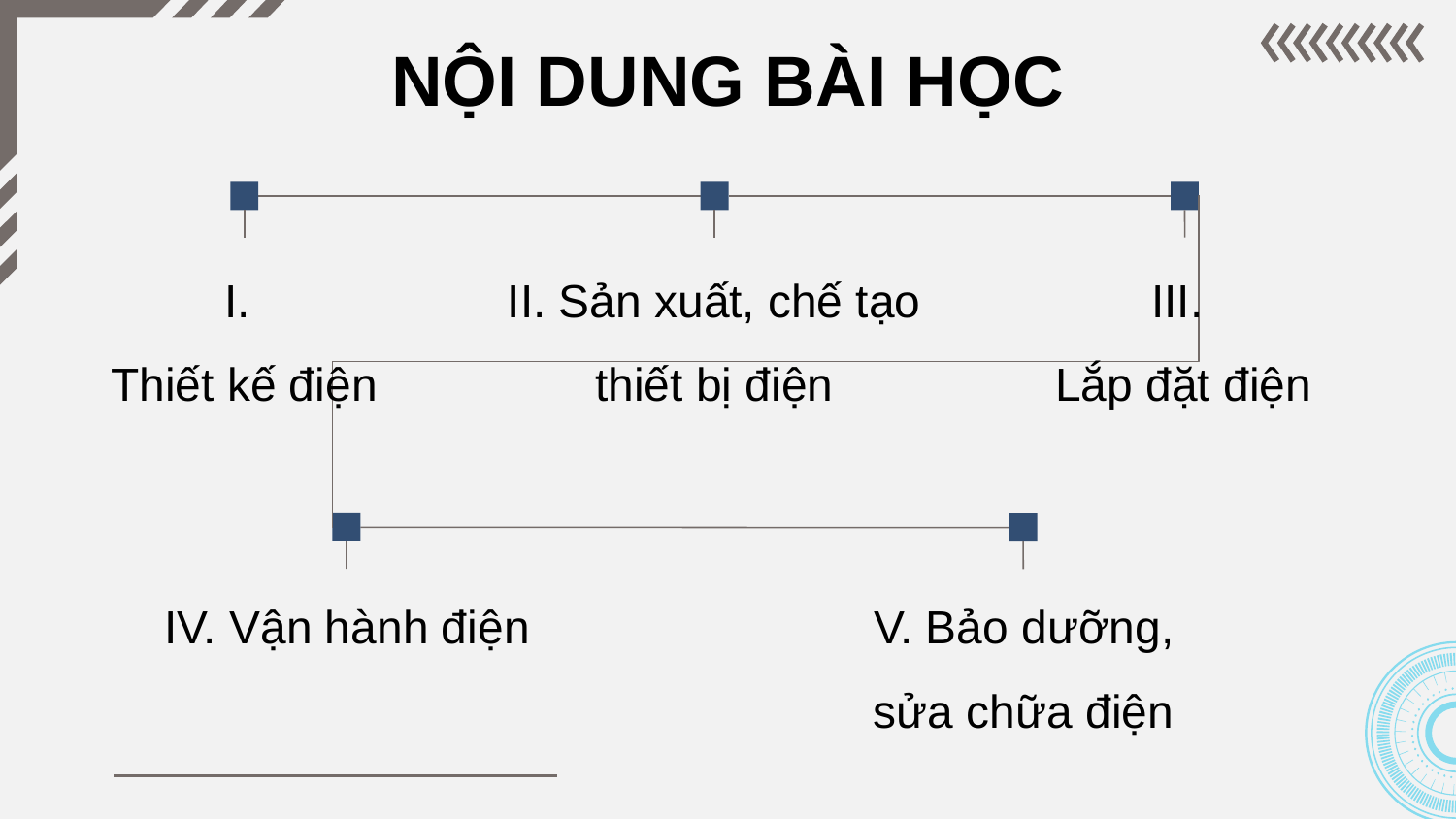

NỘI DUNG BÀI HỌC

I.
Thiết kế điện
II. Sản xuất, chế tạo thiết bị điện
III.
Lắp đặt điện

IV. Vận hành điện
V. Bảo dưỡng, sửa chữa điện